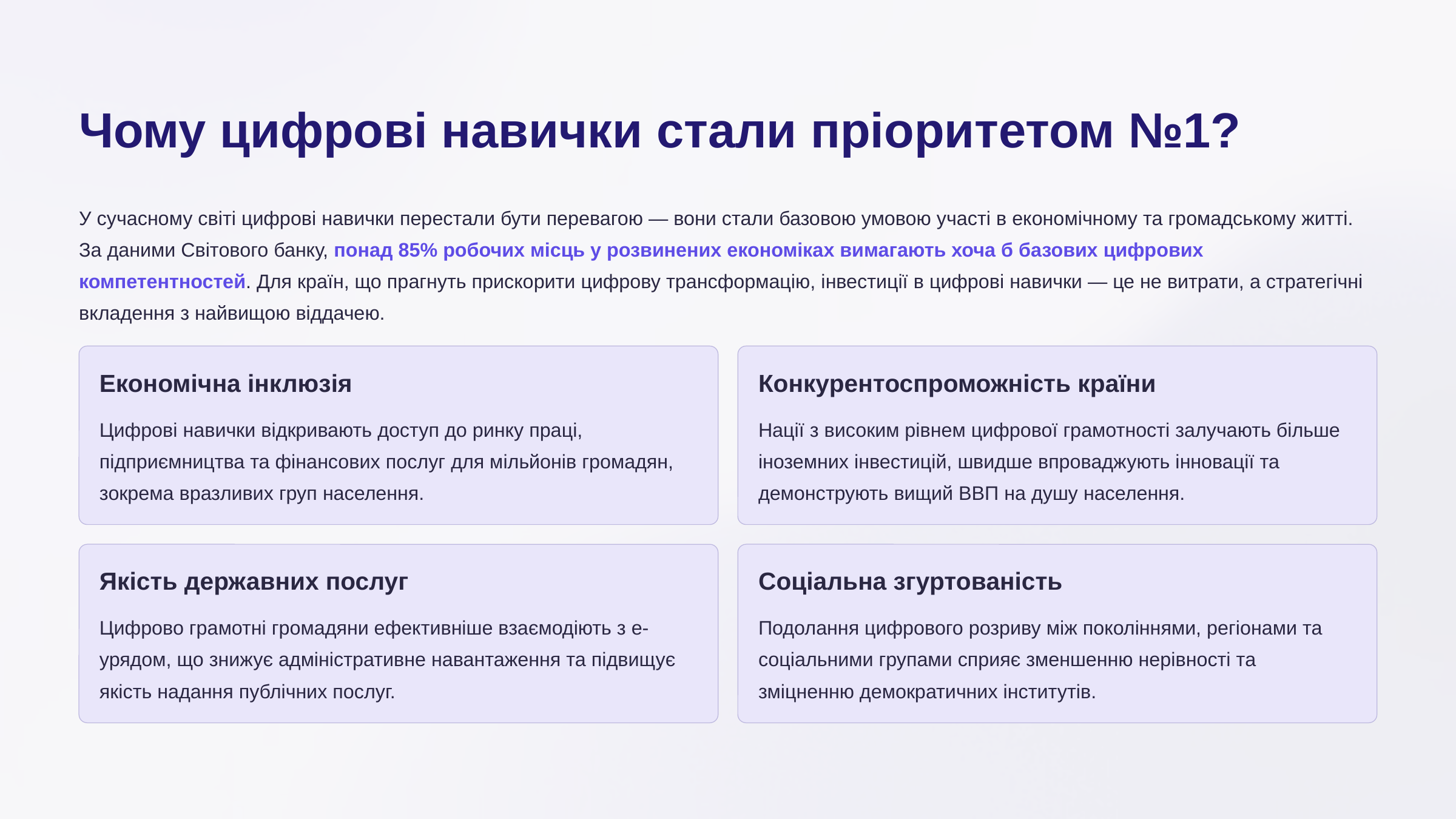

Чому цифрові навички стали пріоритетом №1?
У сучасному світі цифрові навички перестали бути перевагою — вони стали базовою умовою участі в економічному та громадському житті. За даними Світового банку, понад 85% робочих місць у розвинених економіках вимагають хоча б базових цифрових компетентностей. Для країн, що прагнуть прискорити цифрову трансформацію, інвестиції в цифрові навички — це не витрати, а стратегічні вкладення з найвищою віддачею.

Економічна інклюзія
Конкурентоспроможність країни
Цифрові навички відкривають доступ до ринку праці, підприємництва та фінансових послуг для мільйонів громадян, зокрема вразливих груп населення.
Нації з високим рівнем цифрової грамотності залучають більше іноземних інвестицій, швидше впроваджують інновації та демонструють вищий ВВП на душу населення.

Якість державних послуг
Соціальна згуртованість
Цифрово грамотні громадяни ефективніше взаємодіють з е-урядом, що знижує адміністративне навантаження та підвищує якість надання публічних послуг.
Подолання цифрового розриву між поколіннями, регіонами та соціальними групами сприяє зменшенню нерівності та зміцненню демократичних інститутів.